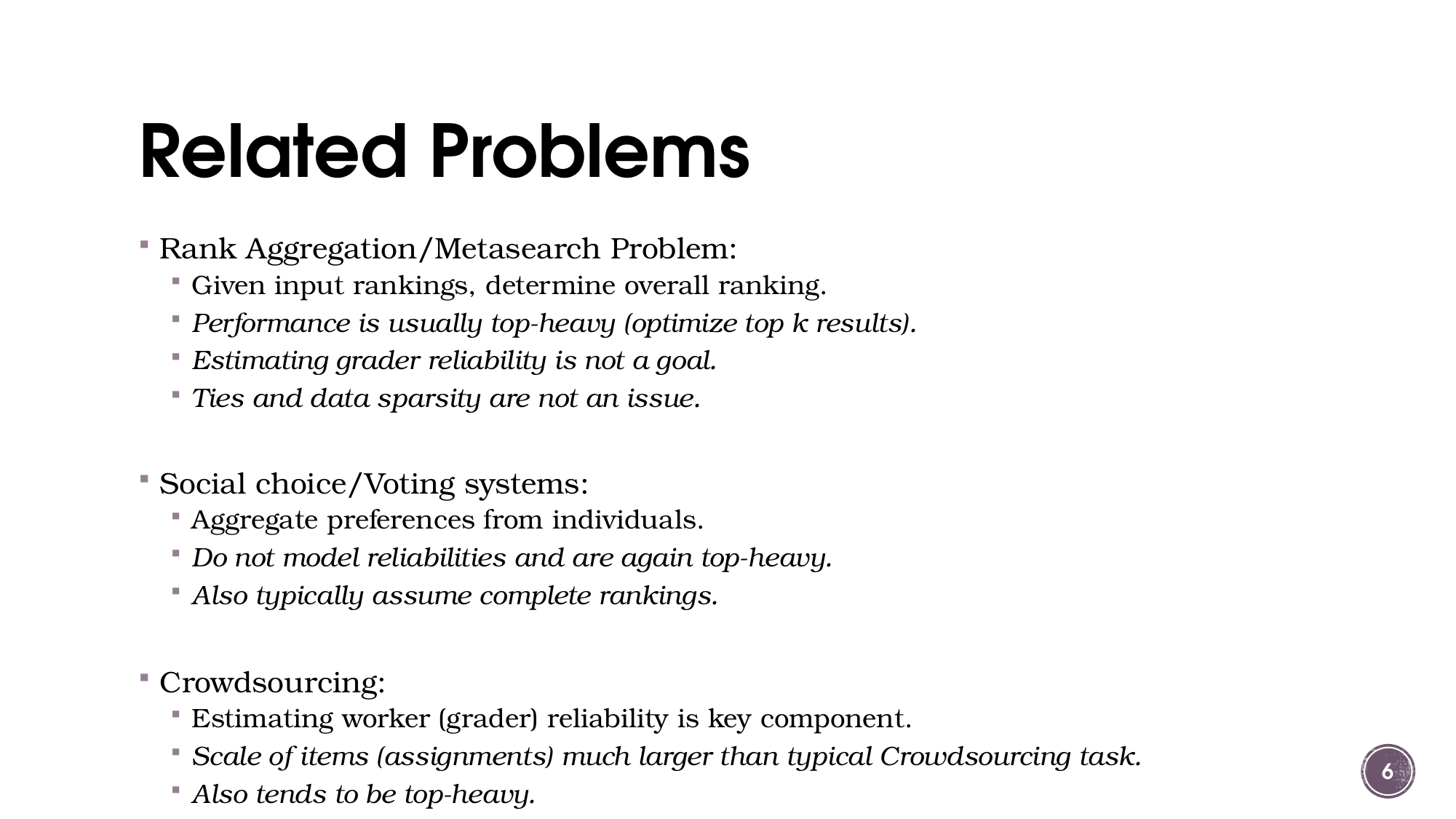

# Related Problems
Rank Aggregation/Metasearch Problem:
Given input rankings, determine overall ranking.
Performance is usually top-heavy (optimize top k results).
Estimating grader reliability is not a goal.
Ties and data sparsity are not an issue.

Social choice/Voting systems:
Aggregate preferences from individuals.
Do not model reliabilities and are again top-heavy.
Also typically assume complete rankings.

Crowdsourcing:
Estimating worker (grader) reliability is key component.
Scale of items (assignments) much larger than typical Crowdsourcing task.
Also tends to be top-heavy.

6